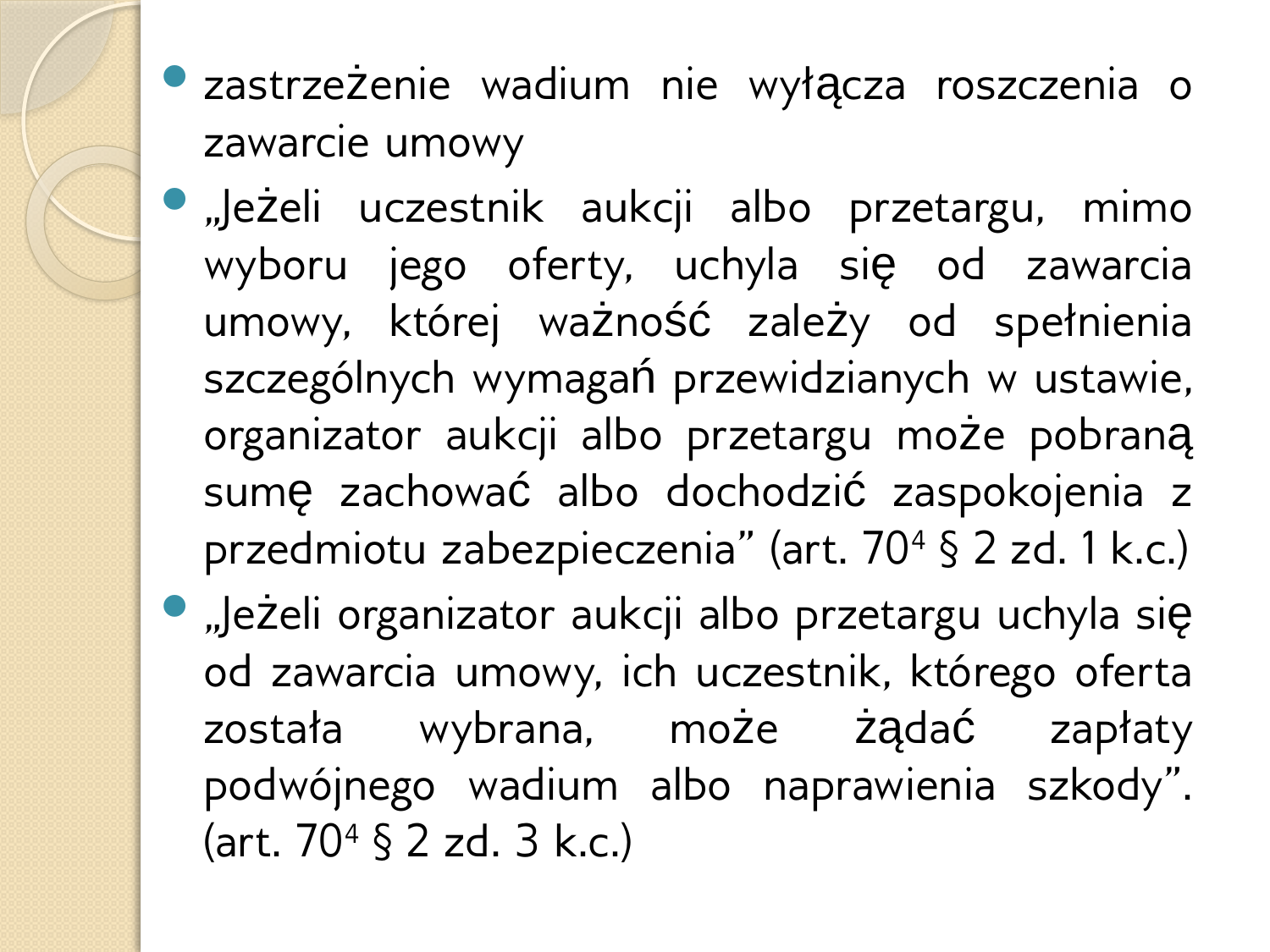

zastrzeżenie wadium nie wyłącza roszczenia o zawarcie umowy
„Jeżeli uczestnik aukcji albo przetargu, mimo wyboru jego oferty, uchyla się od zawarcia umowy, której ważność zależy od spełnienia szczególnych wymagań przewidzianych w ustawie, organizator aukcji albo przetargu może pobraną sumę zachować albo dochodzić zaspokojenia z przedmiotu zabezpieczenia” (art. 704 § 2 zd. 1 k.c.)
„Jeżeli organizator aukcji albo przetargu uchyla się od zawarcia umowy, ich uczestnik, którego oferta została wybrana, może żądać zapłaty podwójnego wadium albo naprawienia szkody”. (art. 704 § 2 zd. 3 k.c.)